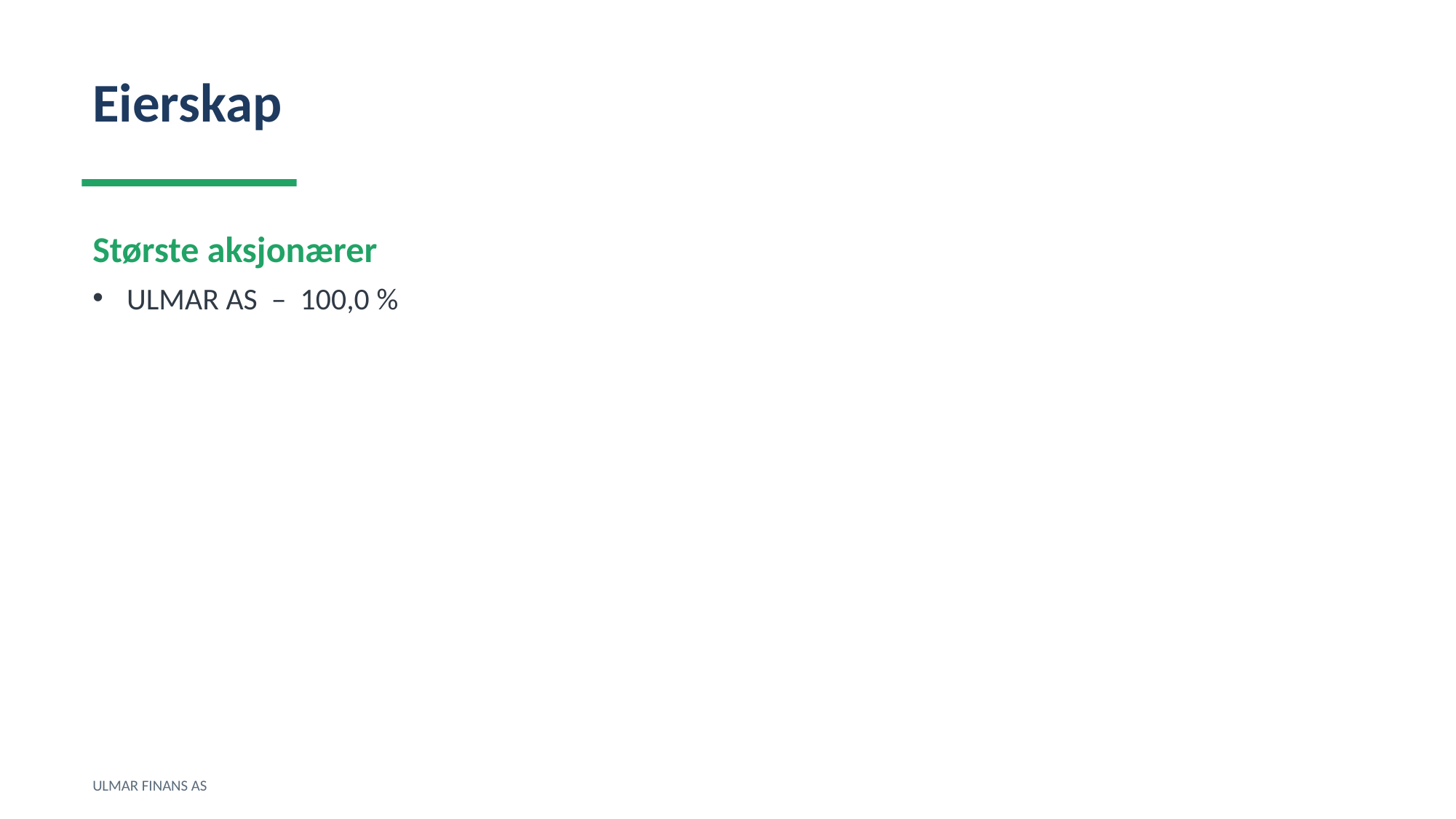

Eierskap

Største aksjonærer
ULMAR AS  –  100,0 %
ULMAR FINANS AS